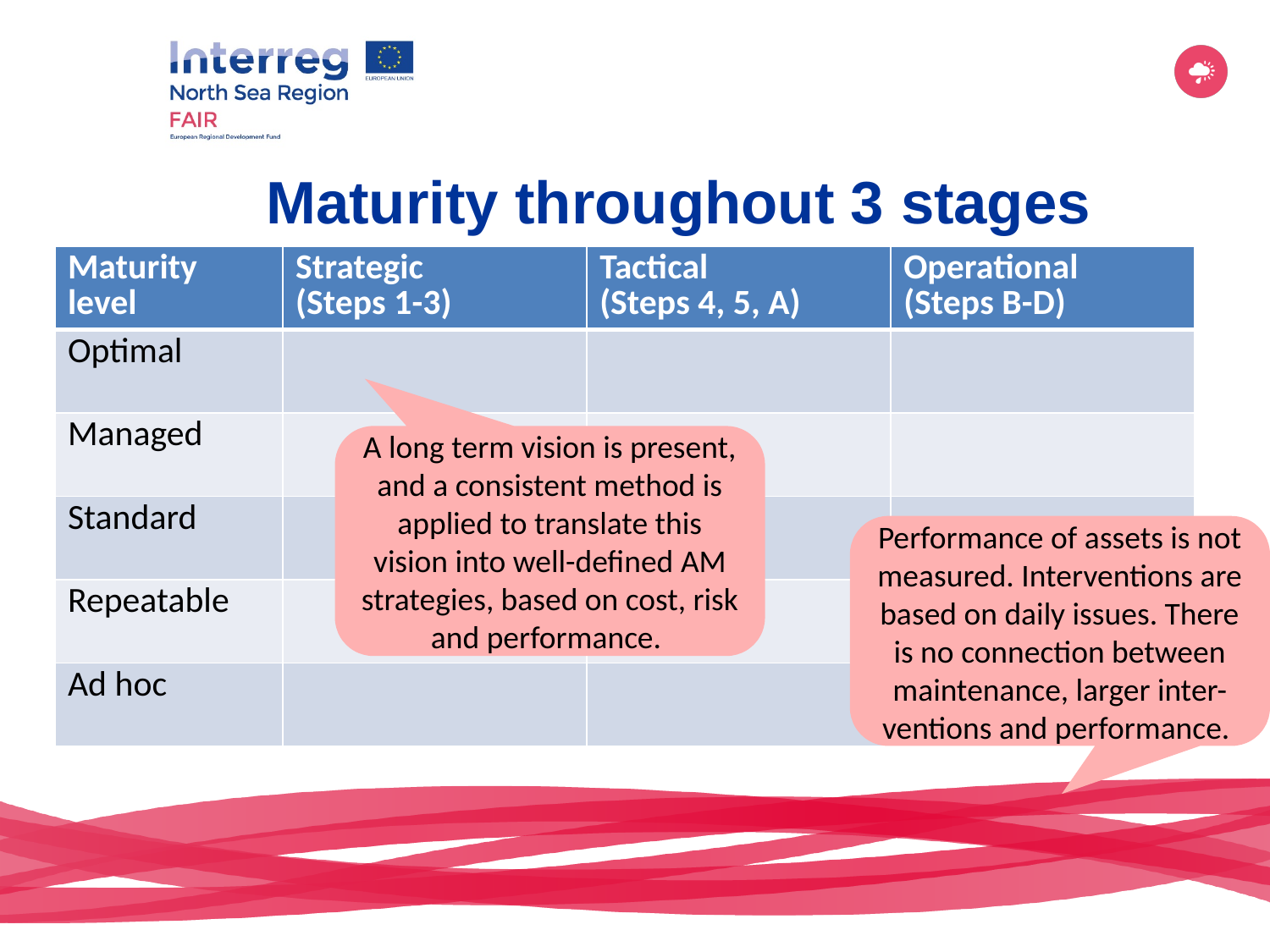

# Maturity throughout 3 stages
| Maturity level | Strategic (Steps 1-3) | Tactical (Steps 4, 5, A) | Operational (Steps B-D) |
| --- | --- | --- | --- |
| Optimal |  |  |  |
| Managed |  |  |  |
| Standard |  |  |  |
| Repeatable |  |  |  |
| Ad hoc |  |  |  |
A long term vision is present, and a consistent method is applied to translate this vision into well-defined AM strategies, based on cost, risk and performance.
Performance of assets is not measured. Interventions are based on daily issues. There is no connection between maintenance, larger inter-ventions and performance.